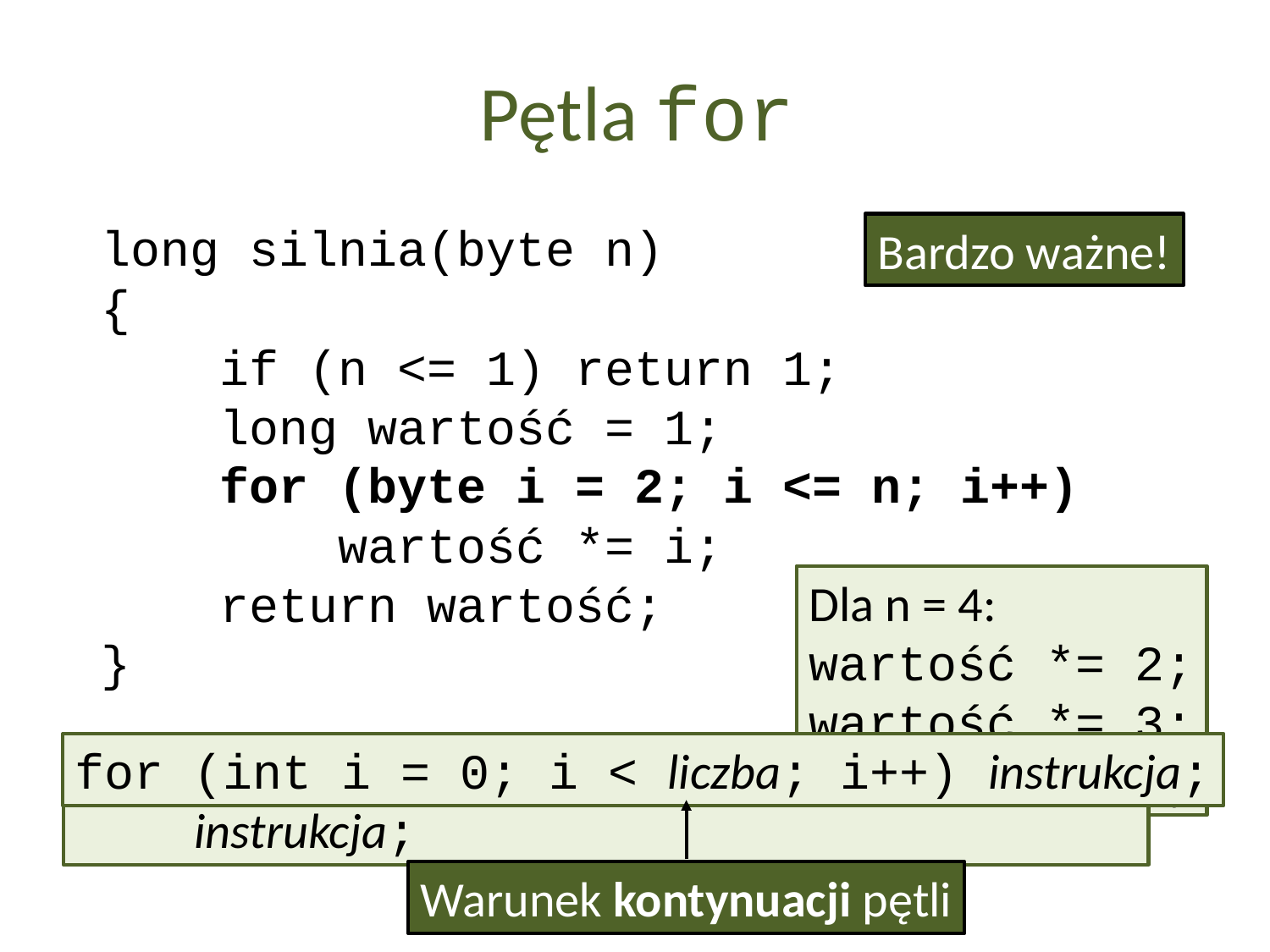

Pętla for
long silnia(byte n)
{
    if (n <= 1) return 1;
    long wartość = 1;
    for (byte i = 2; i <= n; i++)
        wartość *= i;
    return wartość;
}
Bardzo ważne!
Dla n = 4:
wartość *= 2;
wartość *= 3;
wartość *= 4;
for (inicjacja_indeksu; warunek; inkrementacja)
    instrukcja;
for (int i = 0; i < liczba; i++) instrukcja;
Warunek kontynuacji pętli